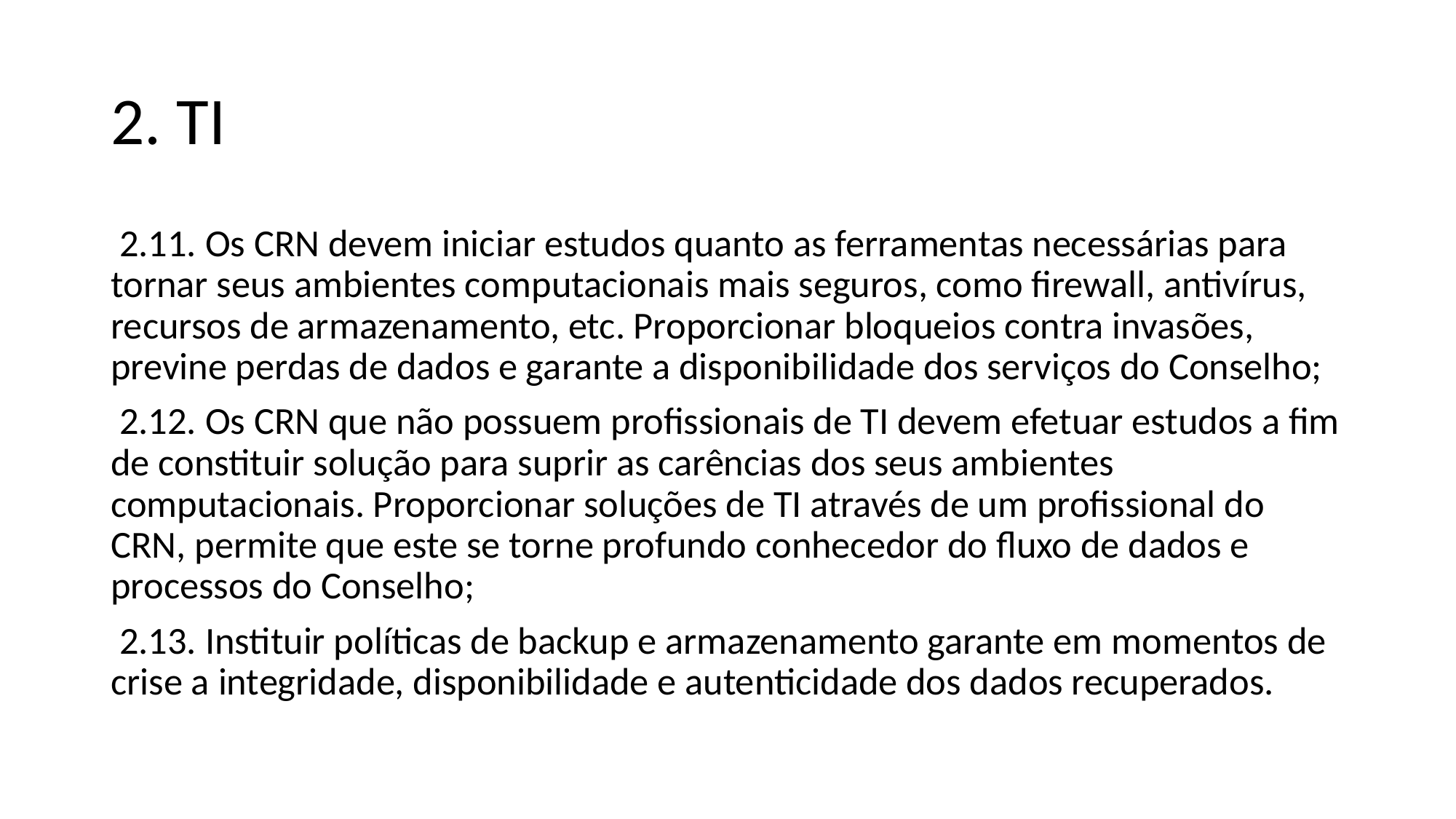

# 2. TI
 2.11. Os CRN devem iniciar estudos quanto as ferramentas necessárias para tornar seus ambientes computacionais mais seguros, como firewall, antivírus, recursos de armazenamento, etc. Proporcionar bloqueios contra invasões, previne perdas de dados e garante a disponibilidade dos serviços do Conselho;
 2.12. Os CRN que não possuem profissionais de TI devem efetuar estudos a fim de constituir solução para suprir as carências dos seus ambientes computacionais. Proporcionar soluções de TI através de um profissional do CRN, permite que este se torne profundo conhecedor do fluxo de dados e processos do Conselho;
 2.13. Instituir políticas de backup e armazenamento garante em momentos de crise a integridade, disponibilidade e autenticidade dos dados recuperados.